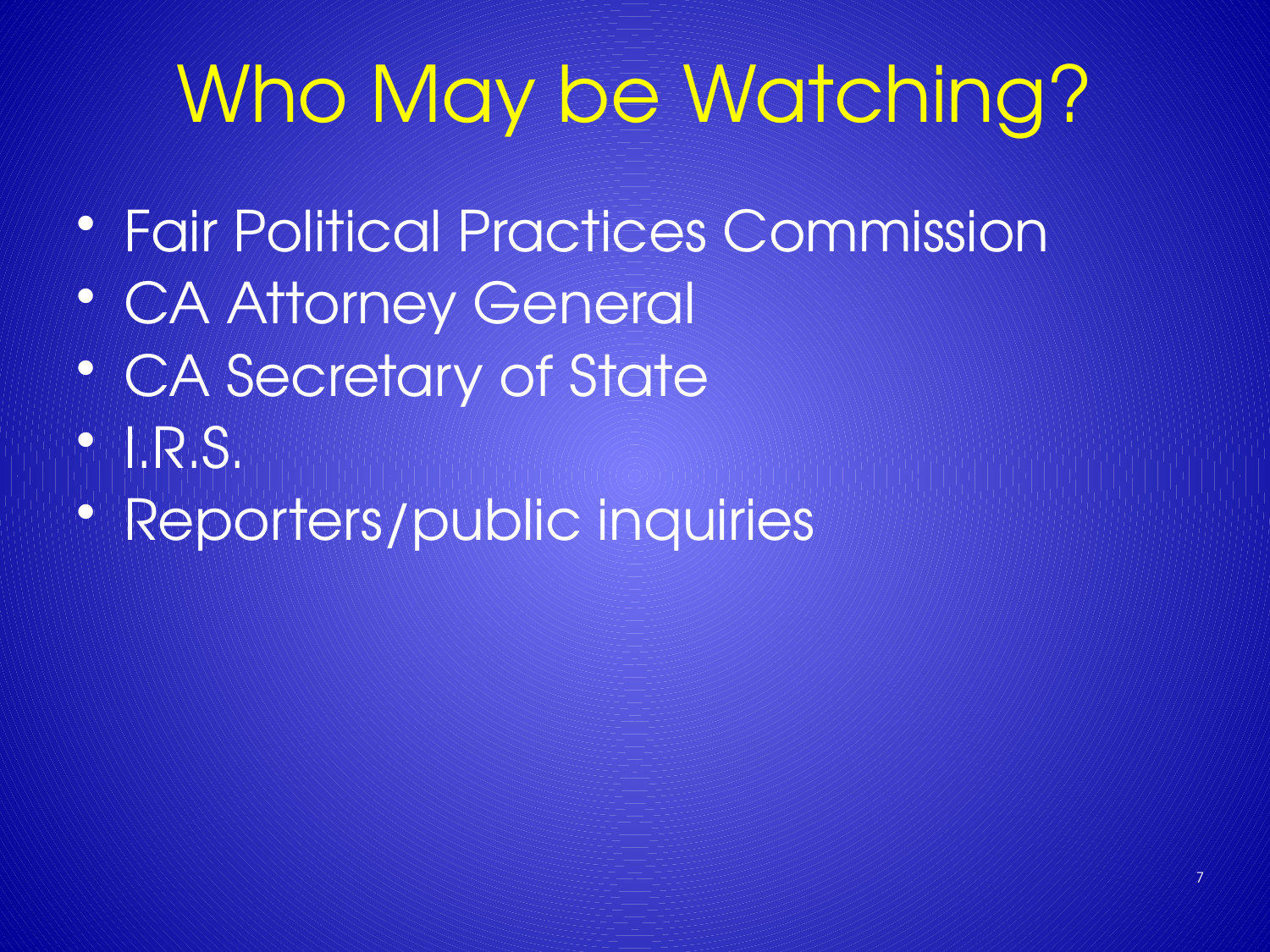

# Who May be Watching?
Fair Political Practices Commission
CA Attorney General
CA Secretary of State
I.R.S.
Reporters/public inquiries
7